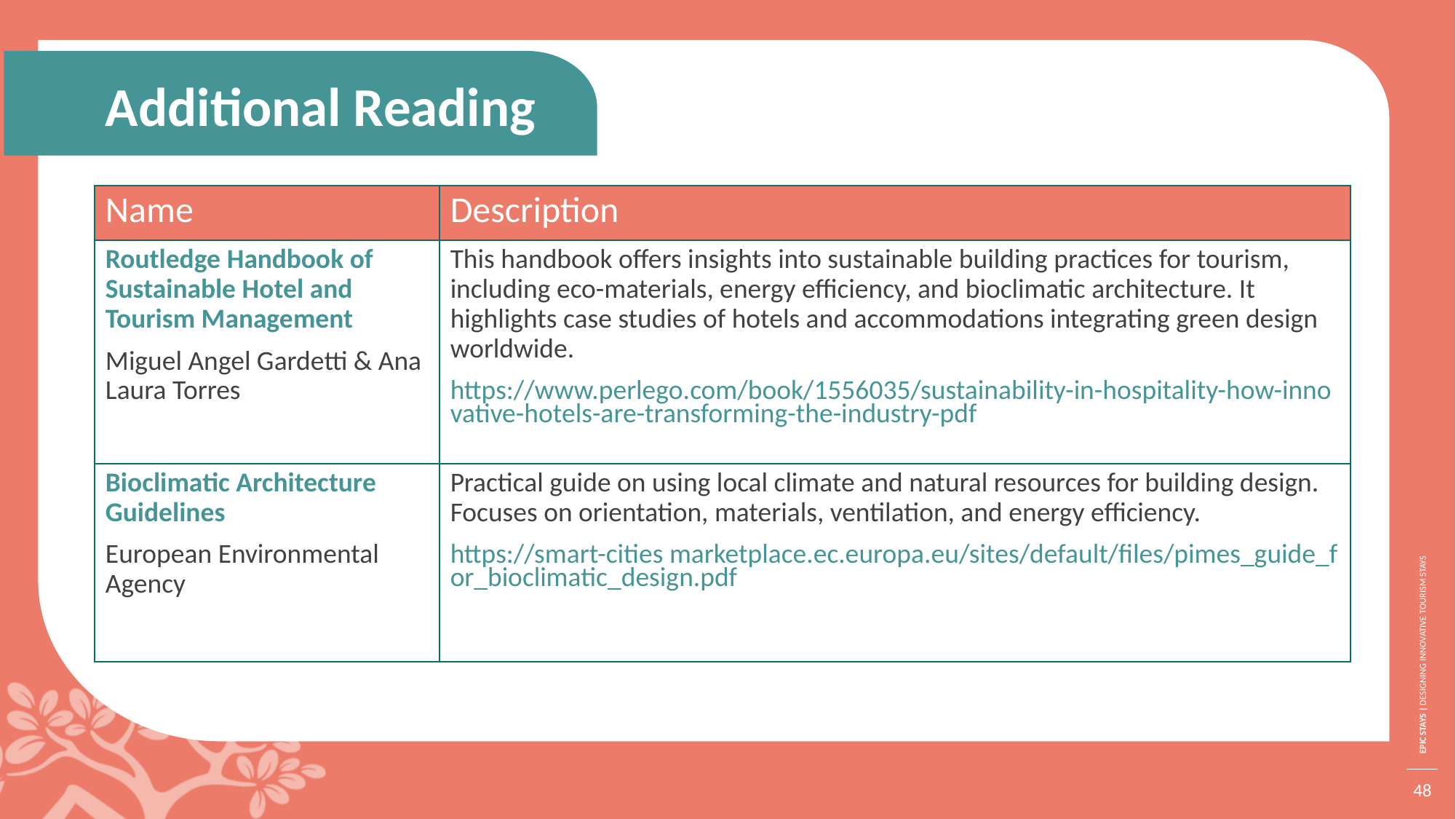

Additional Reading
| Name | Description |
| --- | --- |
| Routledge Handbook of Sustainable Hotel and Tourism Management Miguel Angel Gardetti & Ana Laura Torres | This handbook offers insights into sustainable building practices for tourism, including eco-materials, energy efficiency, and bioclimatic architecture. It highlights case studies of hotels and accommodations integrating green design worldwide. https://www.perlego.com/book/1556035/sustainability-in-hospitality-how-innovative-hotels-are-transforming-the-industry-pdf |
| Bioclimatic Architecture Guidelines European Environmental Agency | Practical guide on using local climate and natural resources for building design. Focuses on orientation, materials, ventilation, and energy efficiency. https://smart-cities marketplace.ec.europa.eu/sites/default/files/pimes\_guide\_for\_bioclimatic\_design.pdf |
48